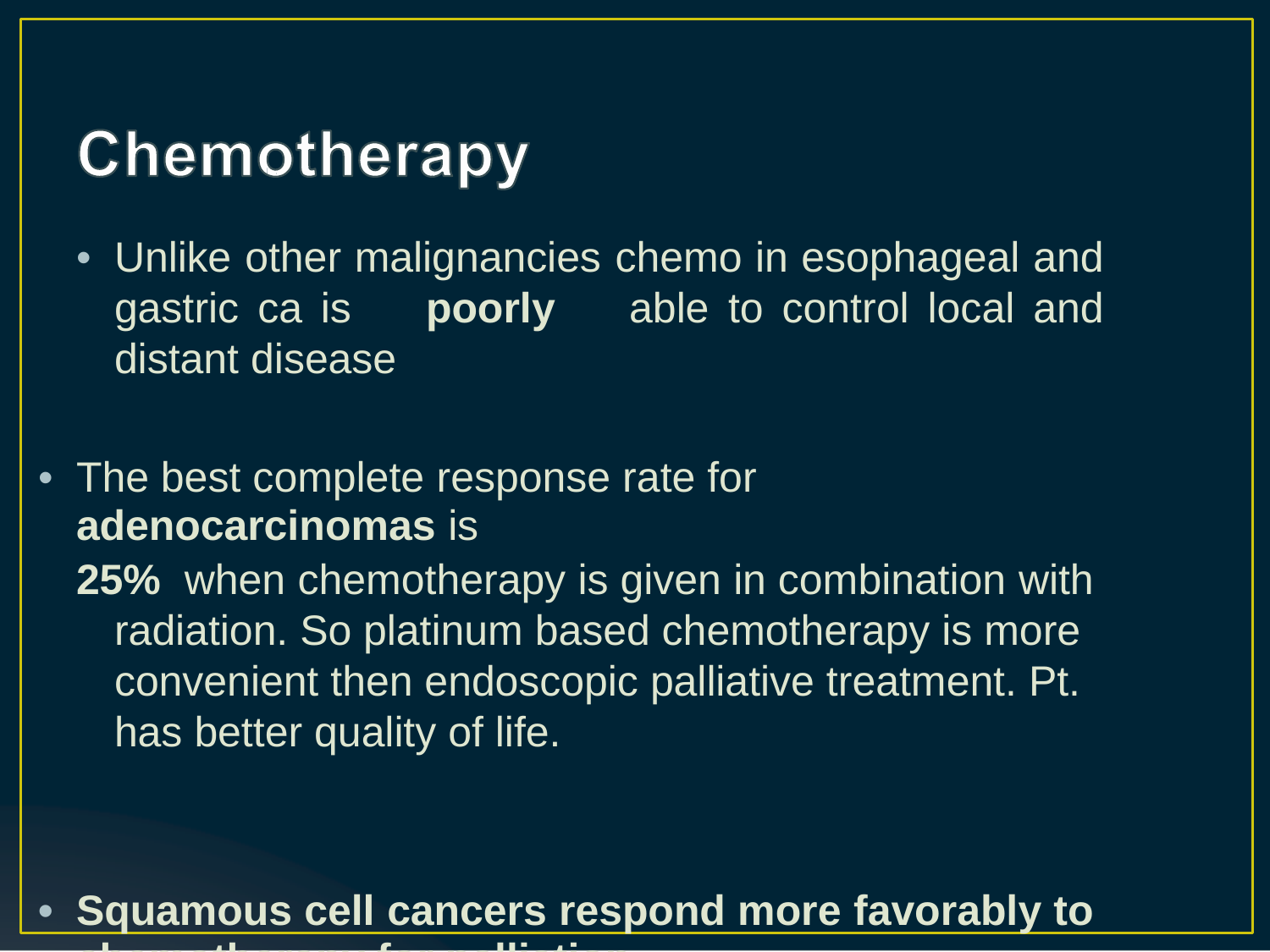

•	Unlike other malignancies chemo in esophageal and gastric ca is    poorly    able to control local and distant disease
• The best complete response rate for adenocarcinomas is
25%  when chemotherapy is given in combination with radiation. So platinum based chemotherapy is more convenient then endoscopic palliative treatment. Pt. has better quality of life.
• Squamous cell cancers respond more favorably to chemotherapy for palliation.